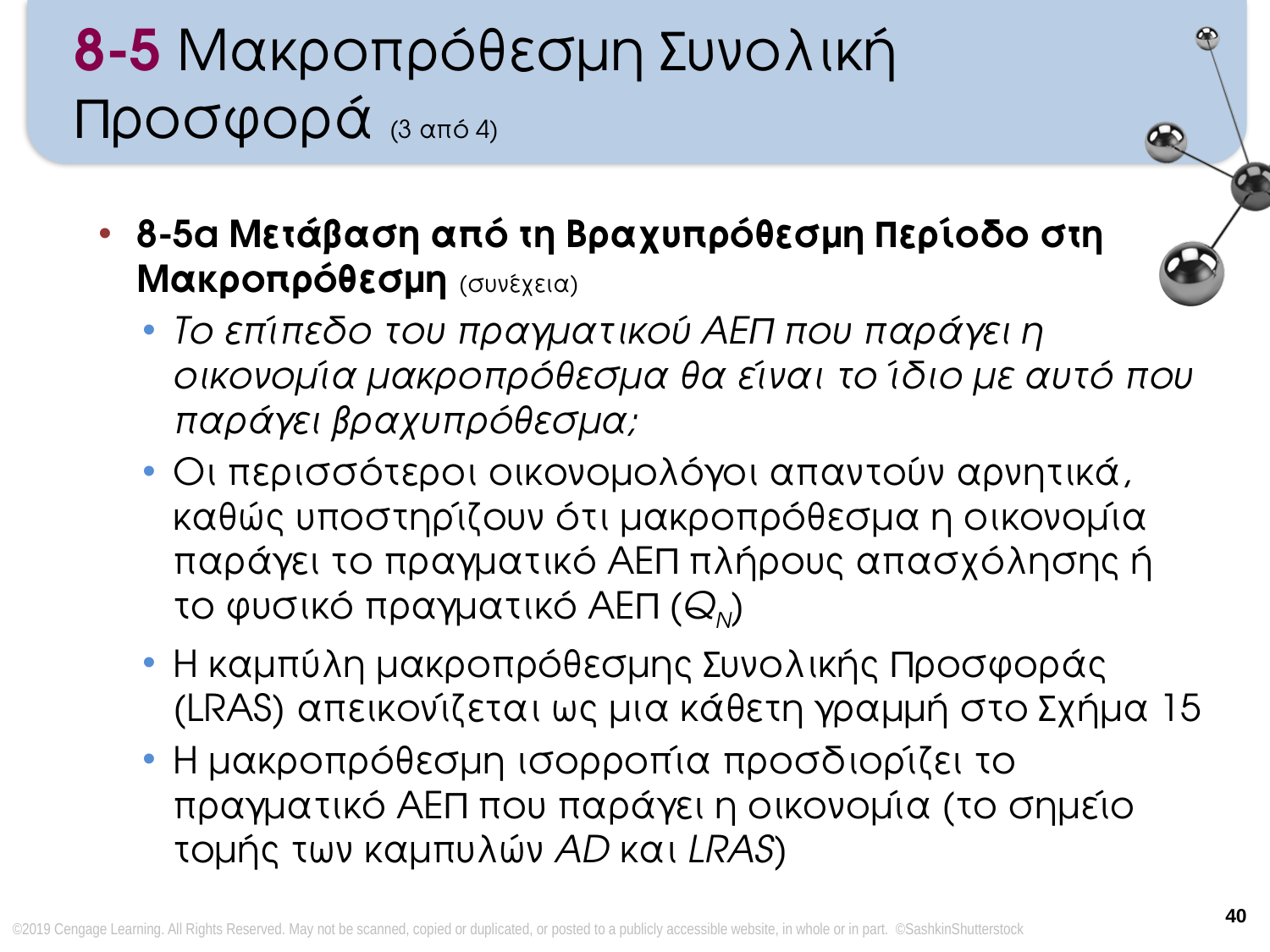

# 8-5 Μακροπρόθεσμη Συνολική Προσφορά (3 από 4)
8-5a Μετάβαση από τη Βραχυπρόθεσμη Περίοδο στη Μακροπρόθεσμη (συνέχεια)
Το επίπεδο του πραγματικού ΑΕΠ που παράγει η οικονομία μακροπρόθεσμα θα είναι το ίδιο με αυτό που παράγει βραχυπρόθεσμα;
Οι περισσότεροι οικονομολόγοι απαντούν αρνητικά, καθώς υποστηρίζουν ότι μακροπρόθεσμα η οικονομία παράγει το πραγματικό ΑΕΠ πλήρους απασχόλησης ή το φυσικό πραγματικό ΑΕΠ (QN)
Η καμπύλη μακροπρόθεσμης Συνολικής Προσφοράς (LRAS) απεικονίζεται ως μια κάθετη γραμμή στο Σχήμα 15
Η μακροπρόθεσμη ισορροπία προσδιορίζει το πραγματικό ΑΕΠ που παράγει η οικονομία (το σημείο τομής των καμπυλών AD και LRAS)

40